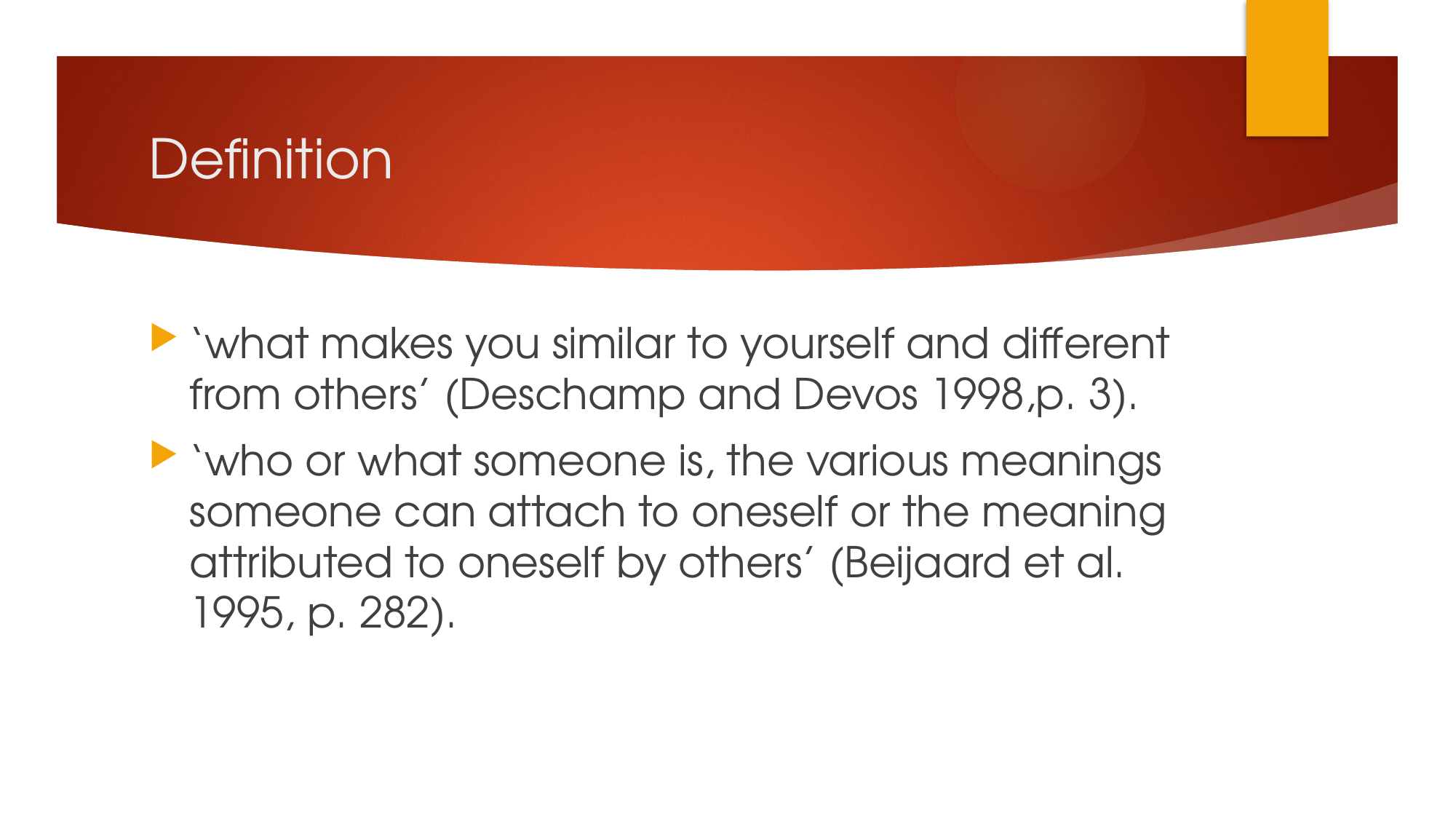

# Definition
‘what makes you similar to yourself and different from others’ (Deschamp and Devos 1998,p. 3).
‘who or what someone is, the various meanings someone can attach to oneself or the meaning attributed to oneself by others’ (Beijaard et al. 1995, p. 282).